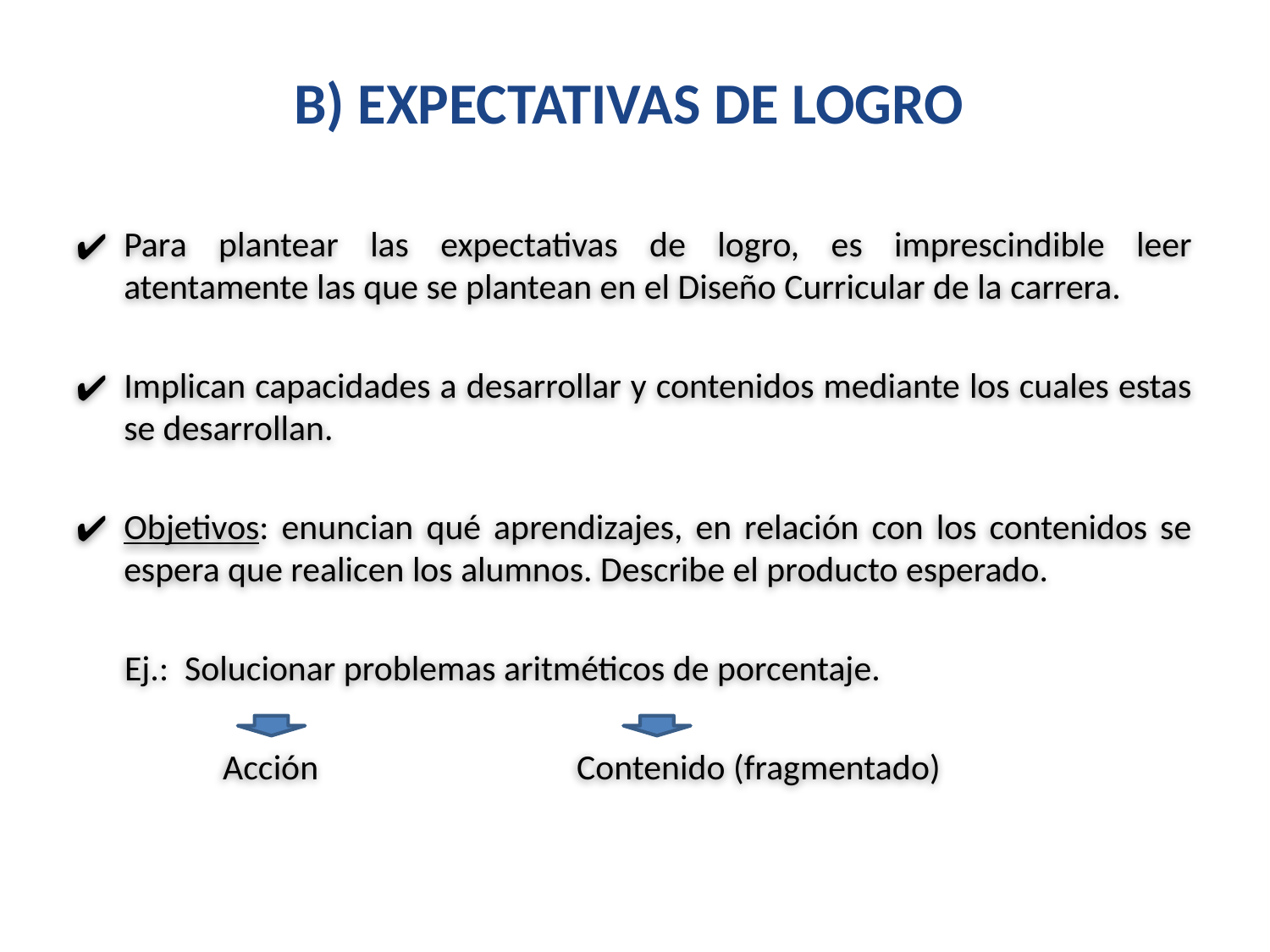

# B) EXPECTATIVAS DE LOGRO

Para plantear las expectativas de logro, es imprescindible leer atentamente las que se plantean en el Diseño Curricular de la carrera.

Implican capacidades a desarrollar y contenidos mediante los cuales estas se desarrollan.

Objetivos: enuncian qué aprendizajes, en relación con los contenidos se espera que realicen los alumnos. Describe el producto esperado.

      Ej.:  Solucionar problemas aritméticos de porcentaje.

                  Acción                                Contenido (fragmentado)